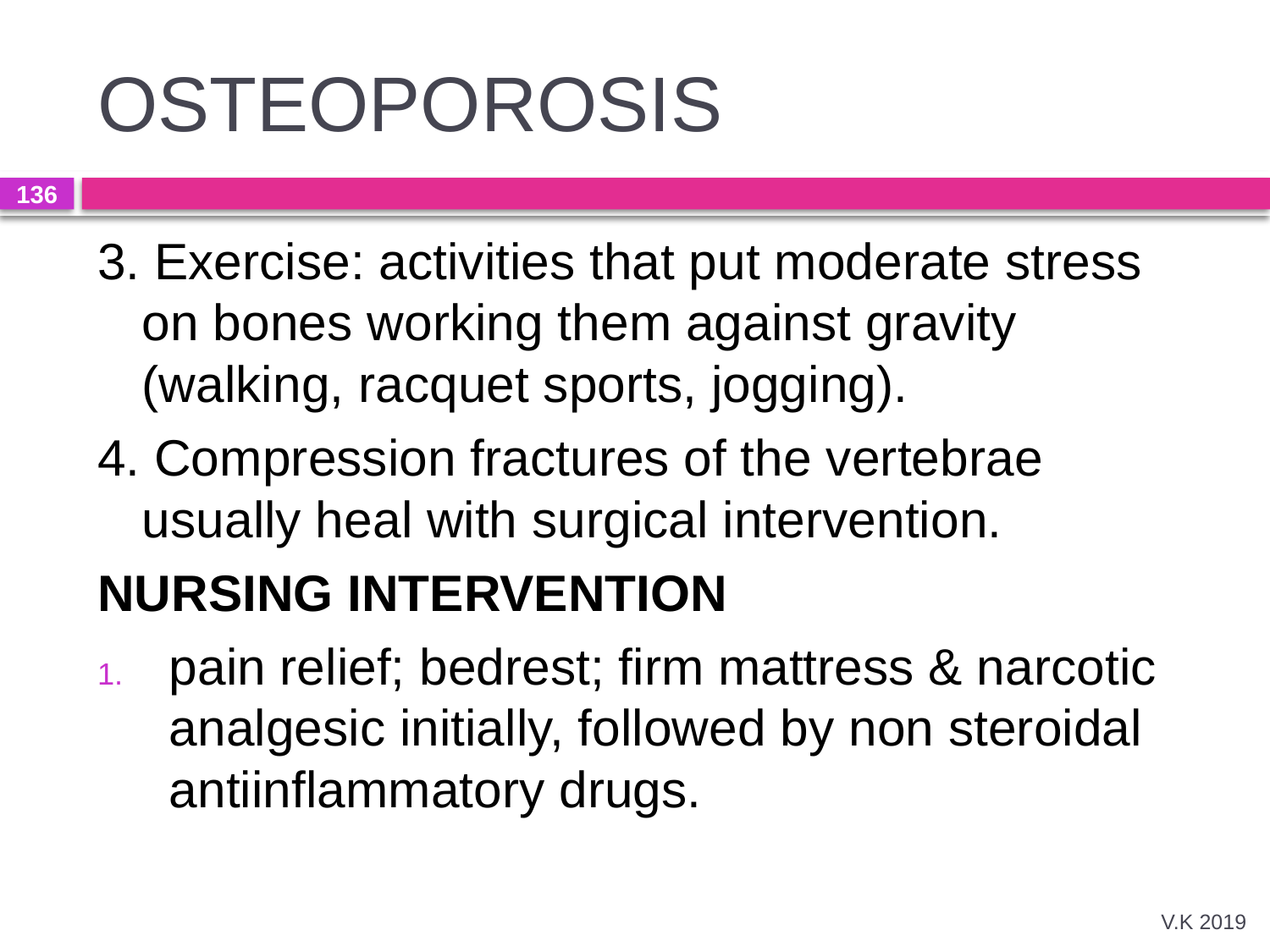

# OSTEOPOROSIS
136
3. Exercise: activities that put moderate stress on bones working them against gravity (walking, racquet sports, jogging).
4. Compression fractures of the vertebrae usually heal with surgical intervention.
NURSING INTERVENTION
pain relief; bedrest; firm mattress & narcotic analgesic initially, followed by non steroidal antiinflammatory drugs.
V.K 2019